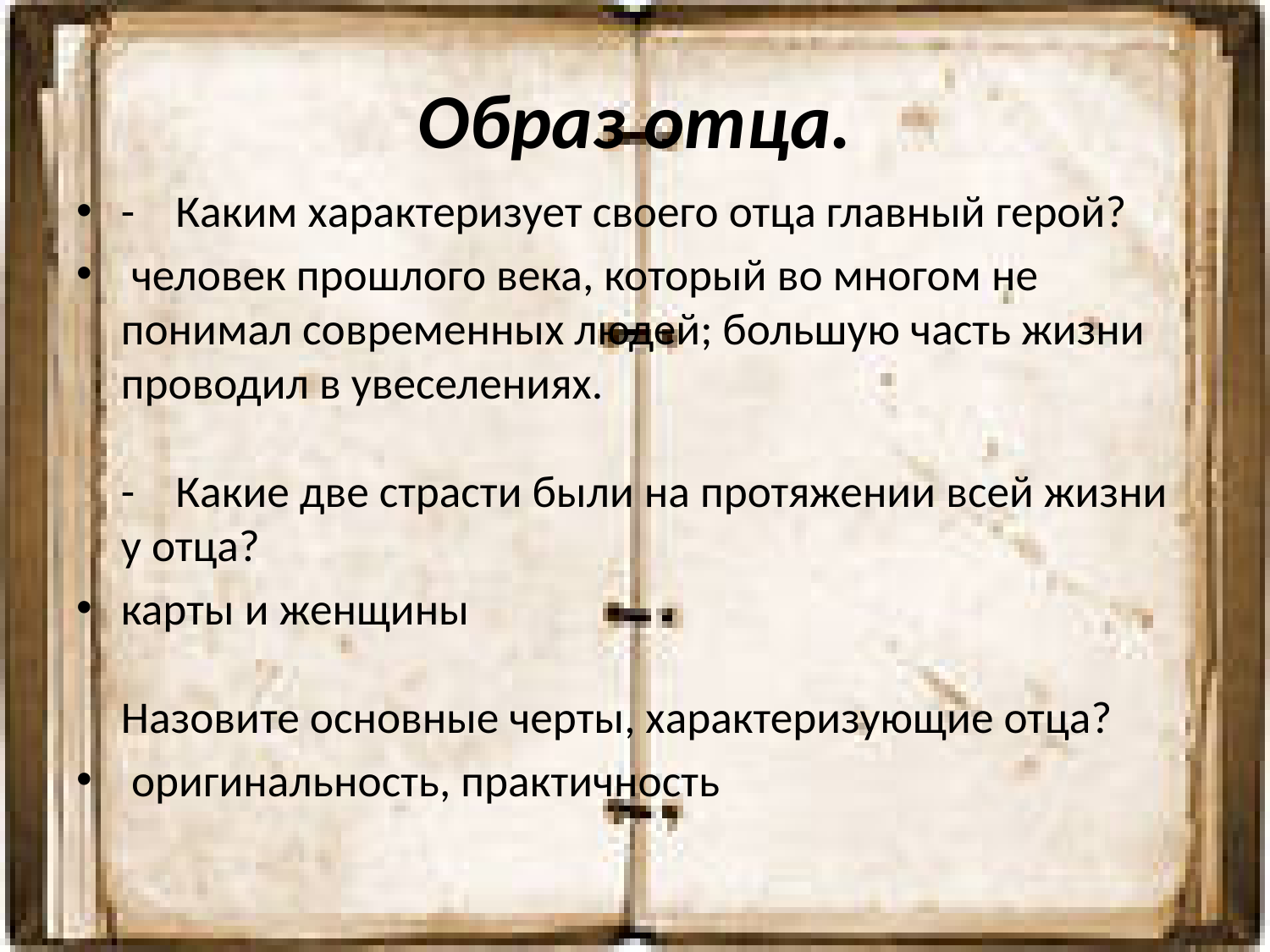

# Образ отца.
-    Каким характеризует своего отца главный герой?
 человек прошлого века, который во многом не понимал современных людей; большую часть жизни проводил в увеселениях.
-    Какие две страсти были на протяжении всей жизни у отца?
карты и женщины
Назовите основные черты, характеризующие отца?
 оригинальность, практичность